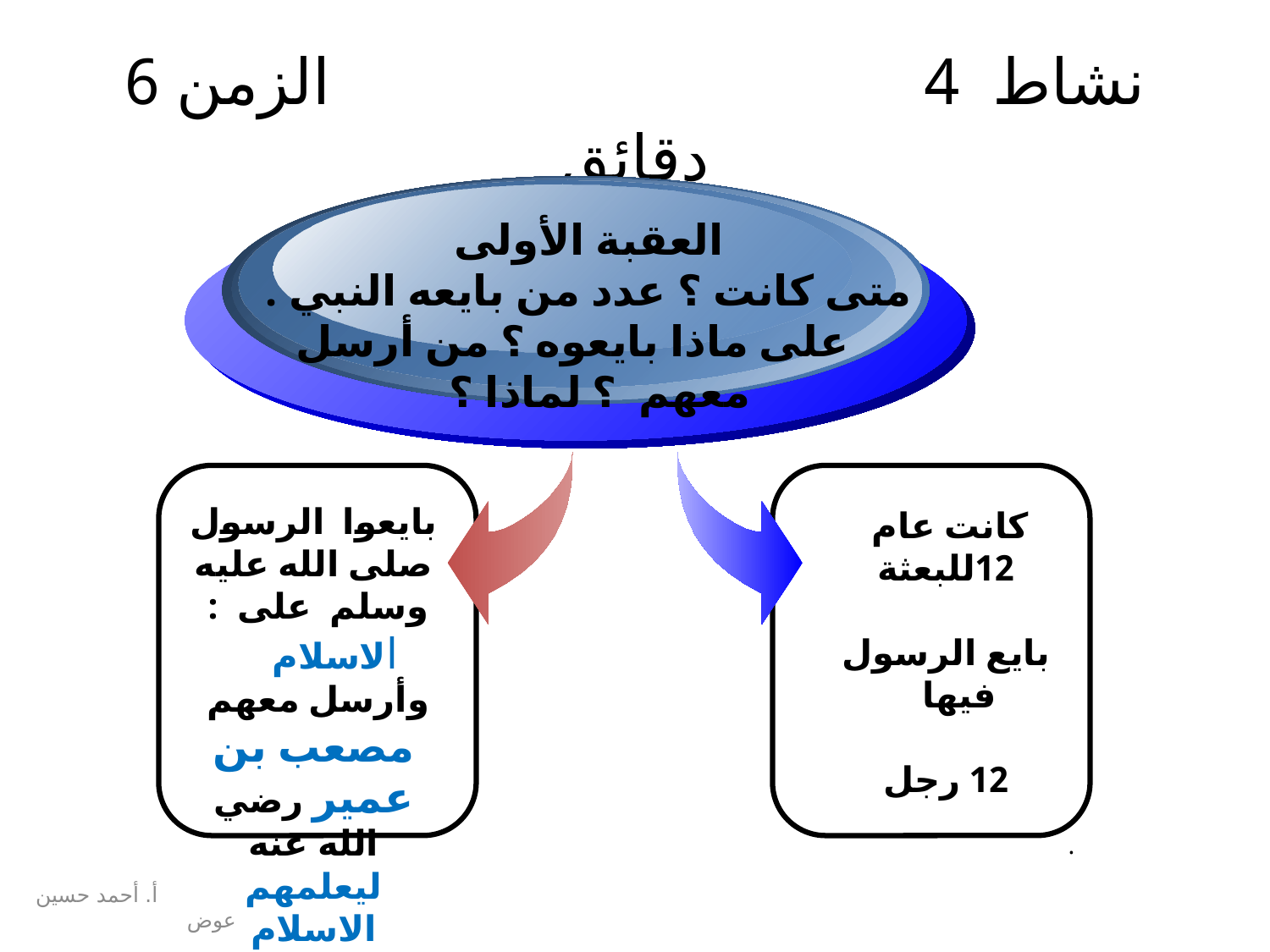

# نشاط  4                                    الزمن 6 دقائق

العقبة الأولى
متى كانت ؟ عدد من بايعه النبي .
   على ماذا بايعوه ؟ من أرسل معهم  ؟ لماذا ؟

بايعوا  الرسول صلى الله عليه وسلم  على  :  الاسلام
وأرسل معهم  مصعب بن عمير رضي الله عنه ليعلمهم الاسلام ويقرئهم القران
كانت عام  12للبعثة

بايع الرسول فيها

 12 رجل

.
                                  أ. أحمد حسين عوض